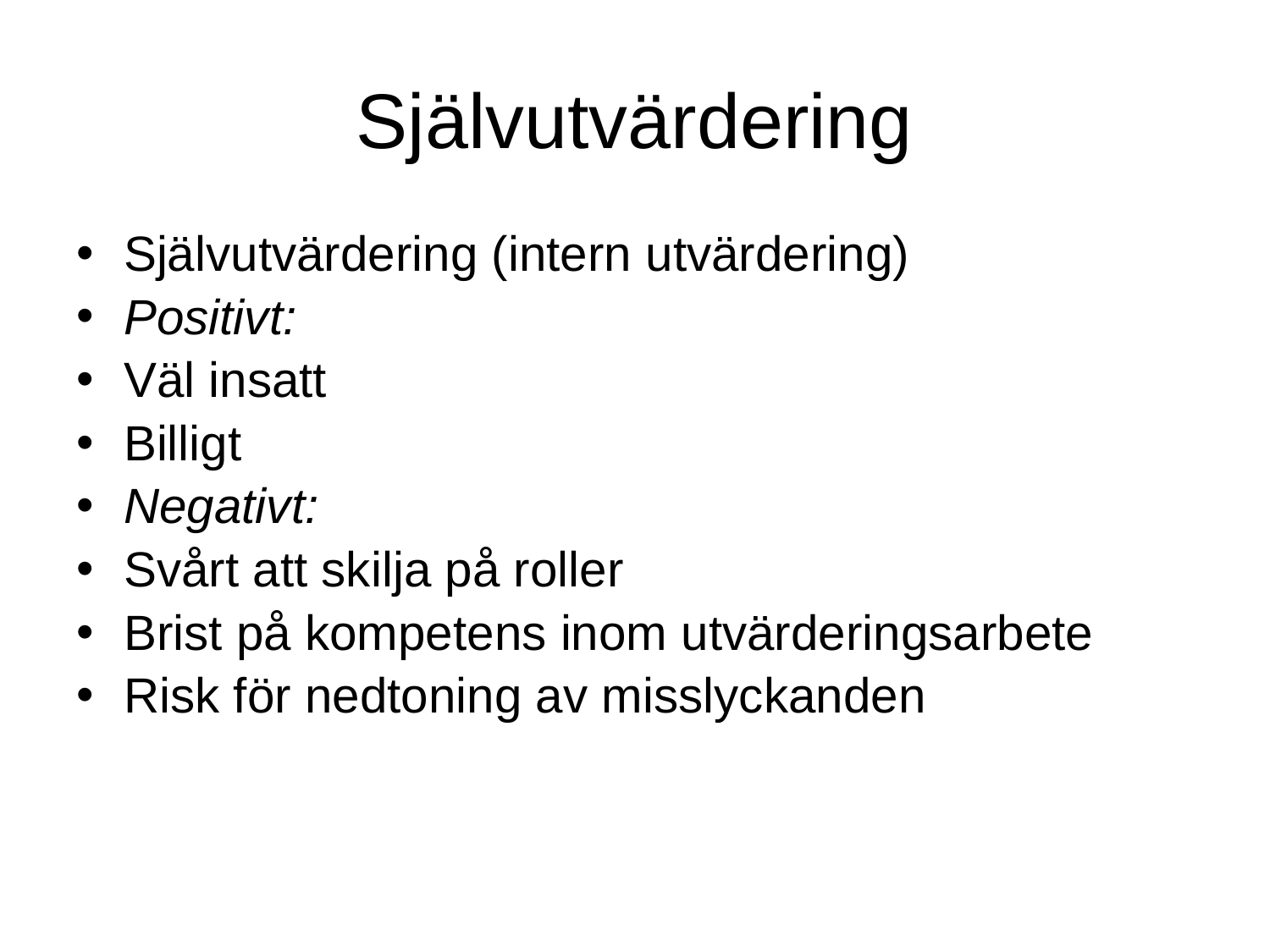

# Självutvärdering
Självutvärdering (intern utvärdering)
Positivt:
Väl insatt
Billigt
Negativt:
Svårt att skilja på roller
Brist på kompetens inom utvärderingsarbete
Risk för nedtoning av misslyckanden